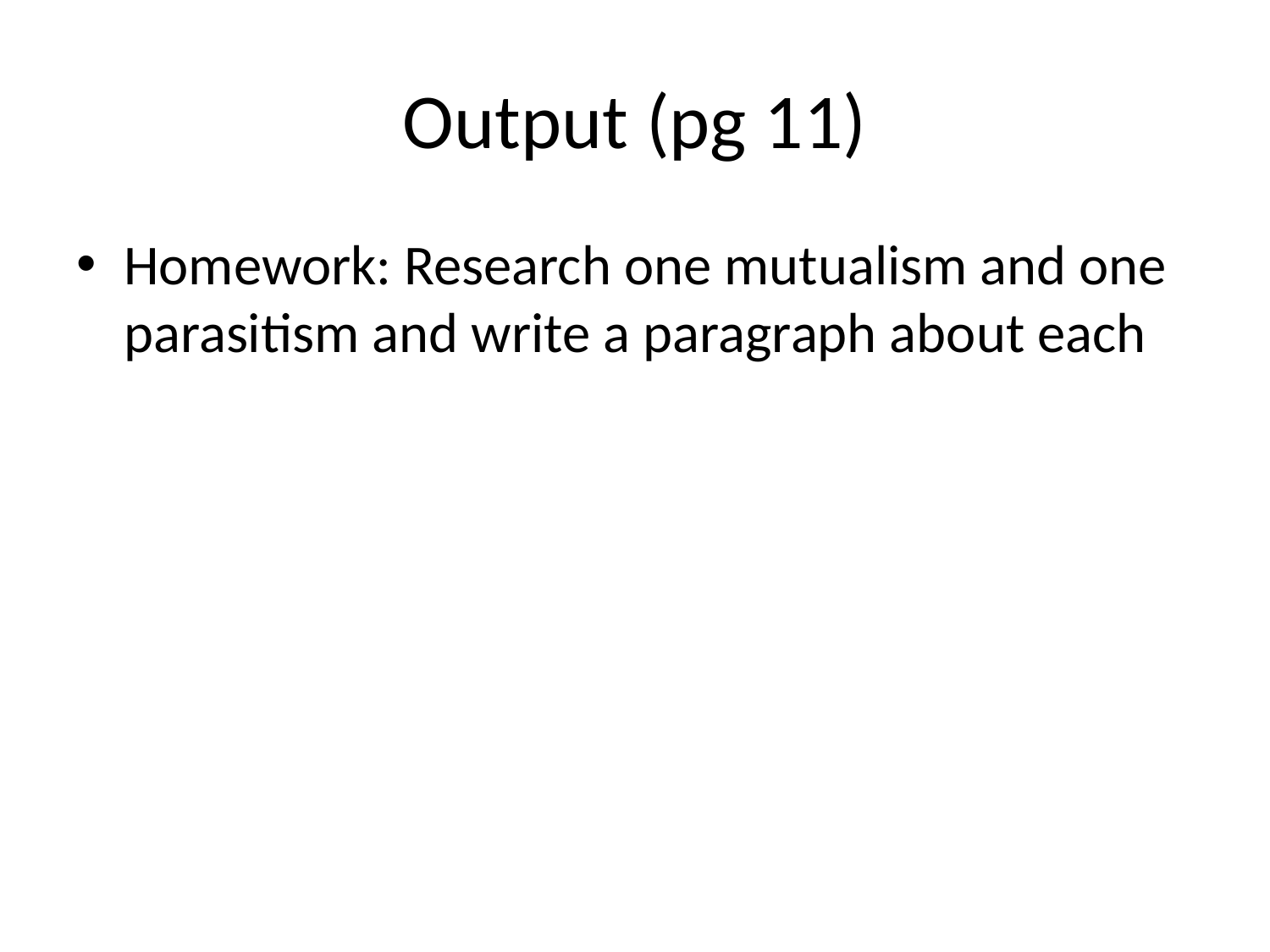

# Output (pg 11)
Homework: Research one mutualism and one parasitism and write a paragraph about each